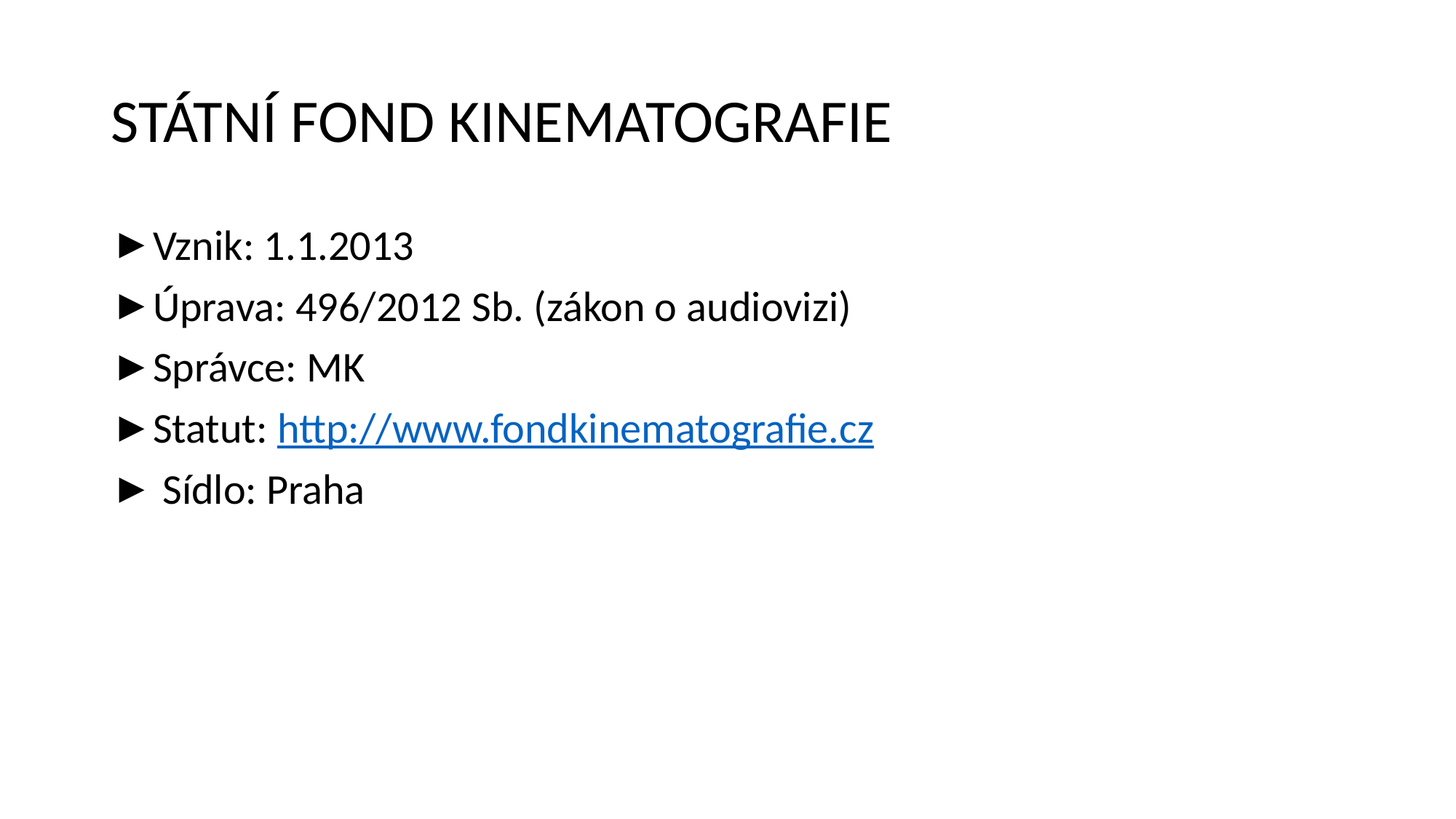

# STÁTNÍ FOND KINEMATOGRAFIE
Vznik: 1.1.2013
Úprava: 496/2012 Sb. (zákon o audiovizi)
Správce: MK
Statut: http://www.fondkinematografie.cz
 Sídlo: Praha